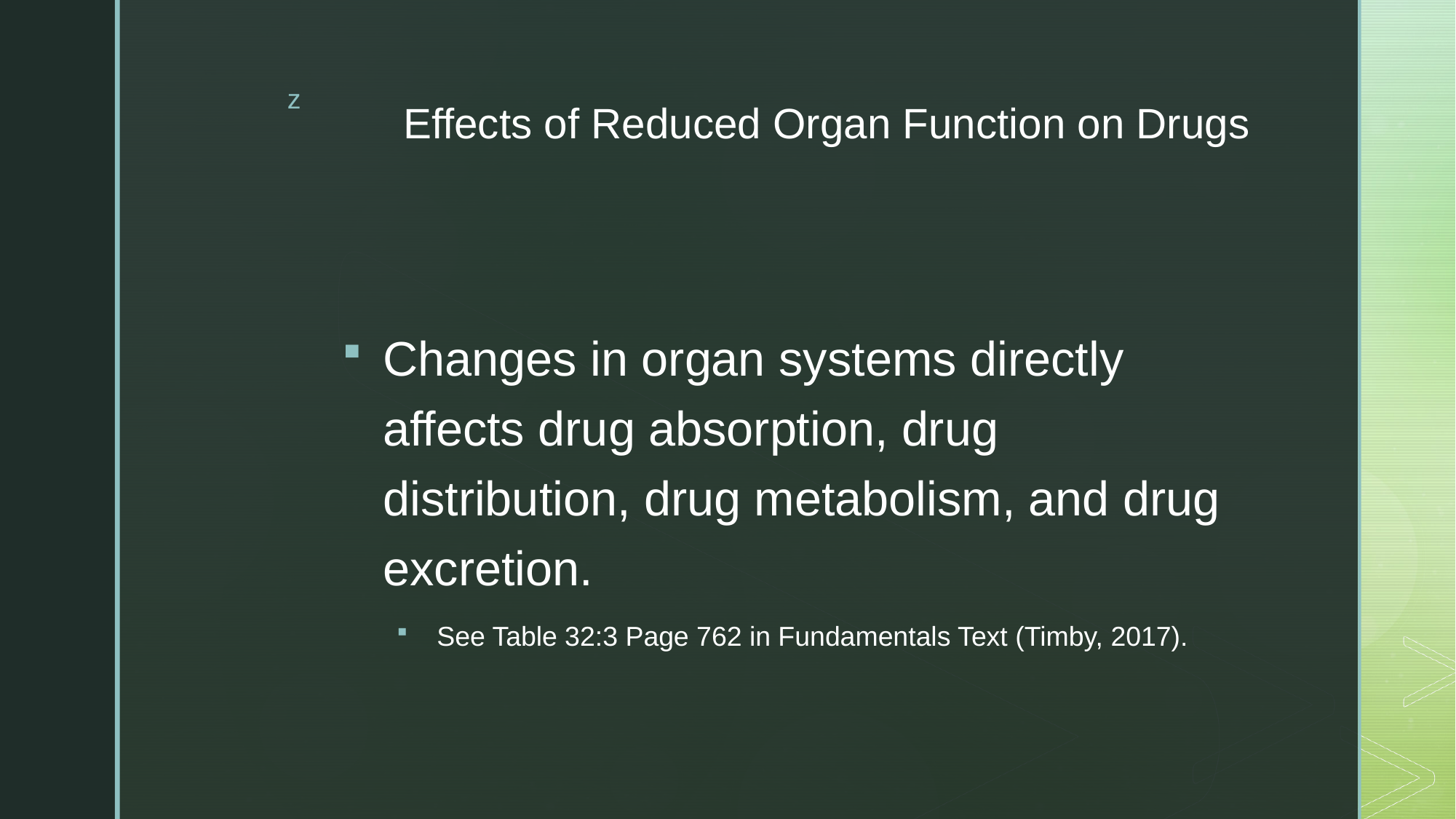

# Effects of Reduced Organ Function on Drugs
Changes in organ systems directly affects drug absorption, drug distribution, drug metabolism, and drug excretion.
See Table 32:3 Page 762 in Fundamentals Text (Timby, 2017).